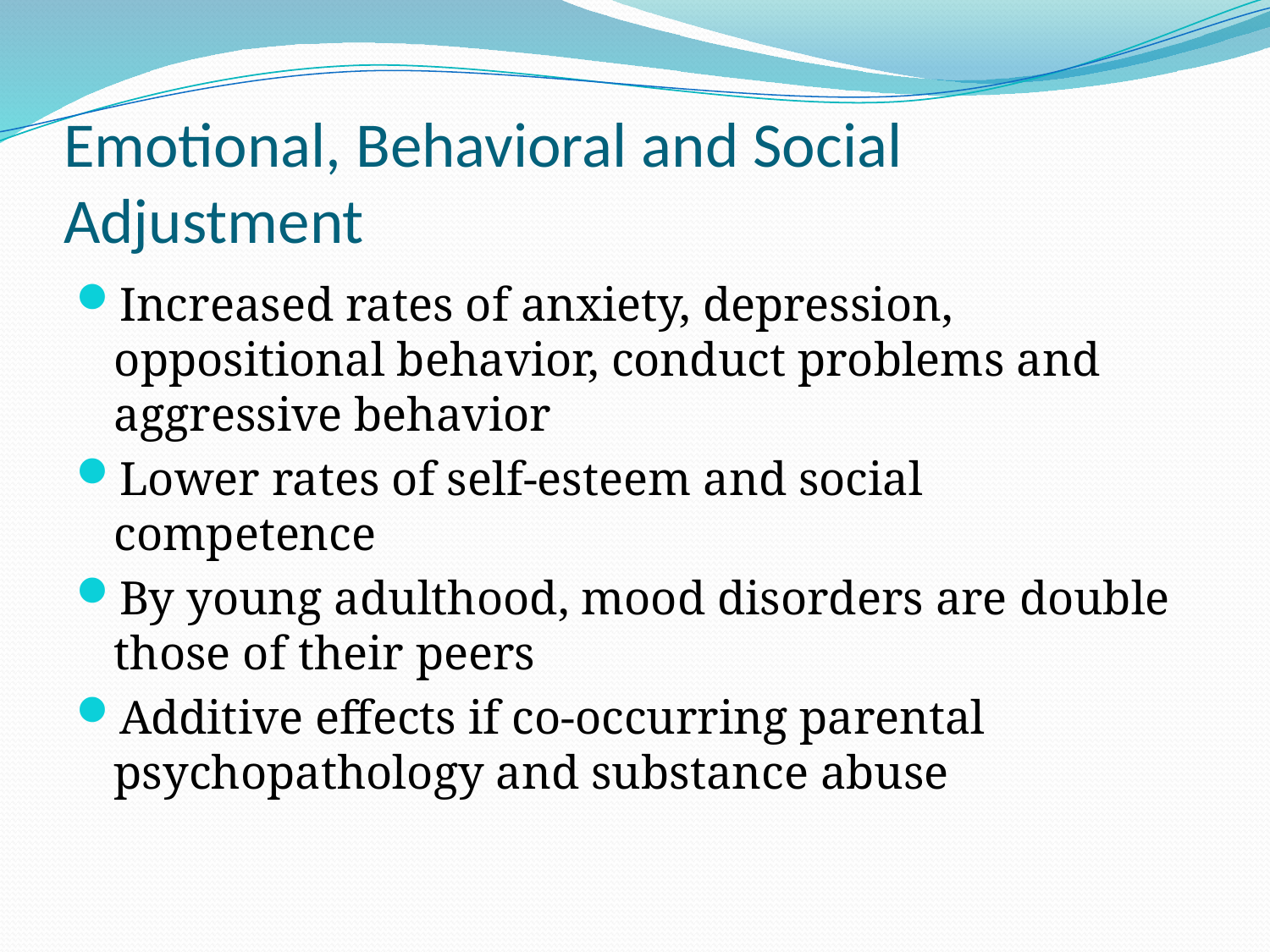

# Emotional, Behavioral and Social Adjustment
Increased rates of anxiety, depression, oppositional behavior, conduct problems and aggressive behavior
Lower rates of self-esteem and social competence
By young adulthood, mood disorders are double those of their peers
Additive effects if co-occurring parental psychopathology and substance abuse